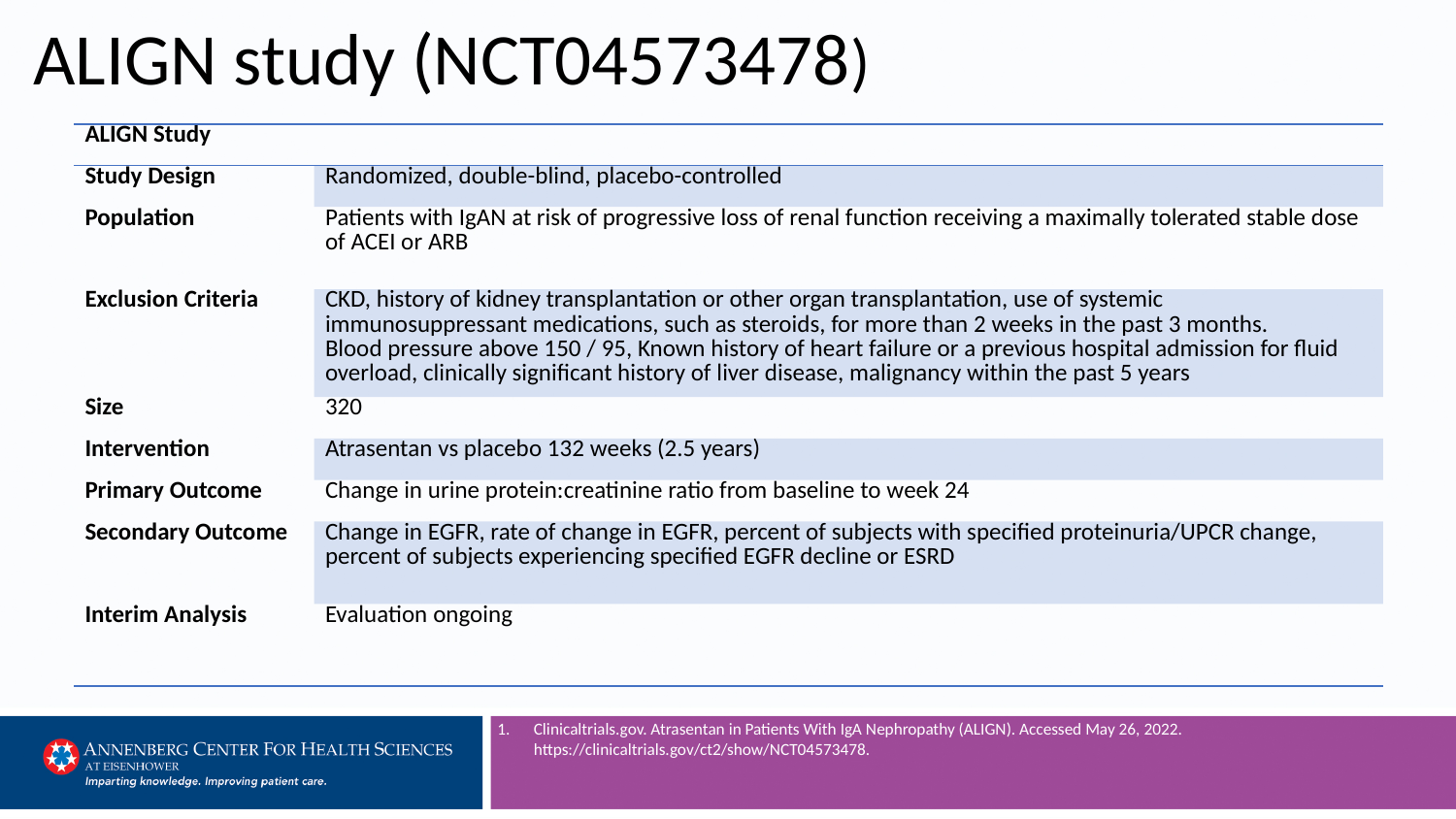

# ALIGN study (NCT04573478)
| ALIGN Study |  |
| --- | --- |
| Study Design | Randomized, double-blind, placebo-controlled |
| Population | Patients with IgAN at risk of progressive loss of renal function receiving a maximally tolerated stable dose of ACEI or ARB |
| Exclusion Criteria | CKD, history of kidney transplantation or other organ transplantation, use of systemic immunosuppressant medications, such as steroids, for more than 2 weeks in the past 3 months. Blood pressure above 150 / 95, Known history of heart failure or a previous hospital admission for fluid overload, clinically significant history of liver disease, malignancy within the past 5 years |
| Size | 320 |
| Intervention | Atrasentan vs placebo 132 weeks (2.5 years) |
| Primary Outcome | Change in urine protein:creatinine ratio from baseline to week 24 |
| Secondary Outcome | Change in EGFR, rate of change in EGFR, percent of subjects with specified proteinuria/UPCR change, percent of subjects experiencing specified EGFR decline or ESRD |
| Interim Analysis | Evaluation ongoing |
Clinicaltrials.gov. Atrasentan in Patients With IgA Nephropathy (ALIGN). Accessed May 26, 2022. https://clinicaltrials.gov/ct2/show/NCT04573478.